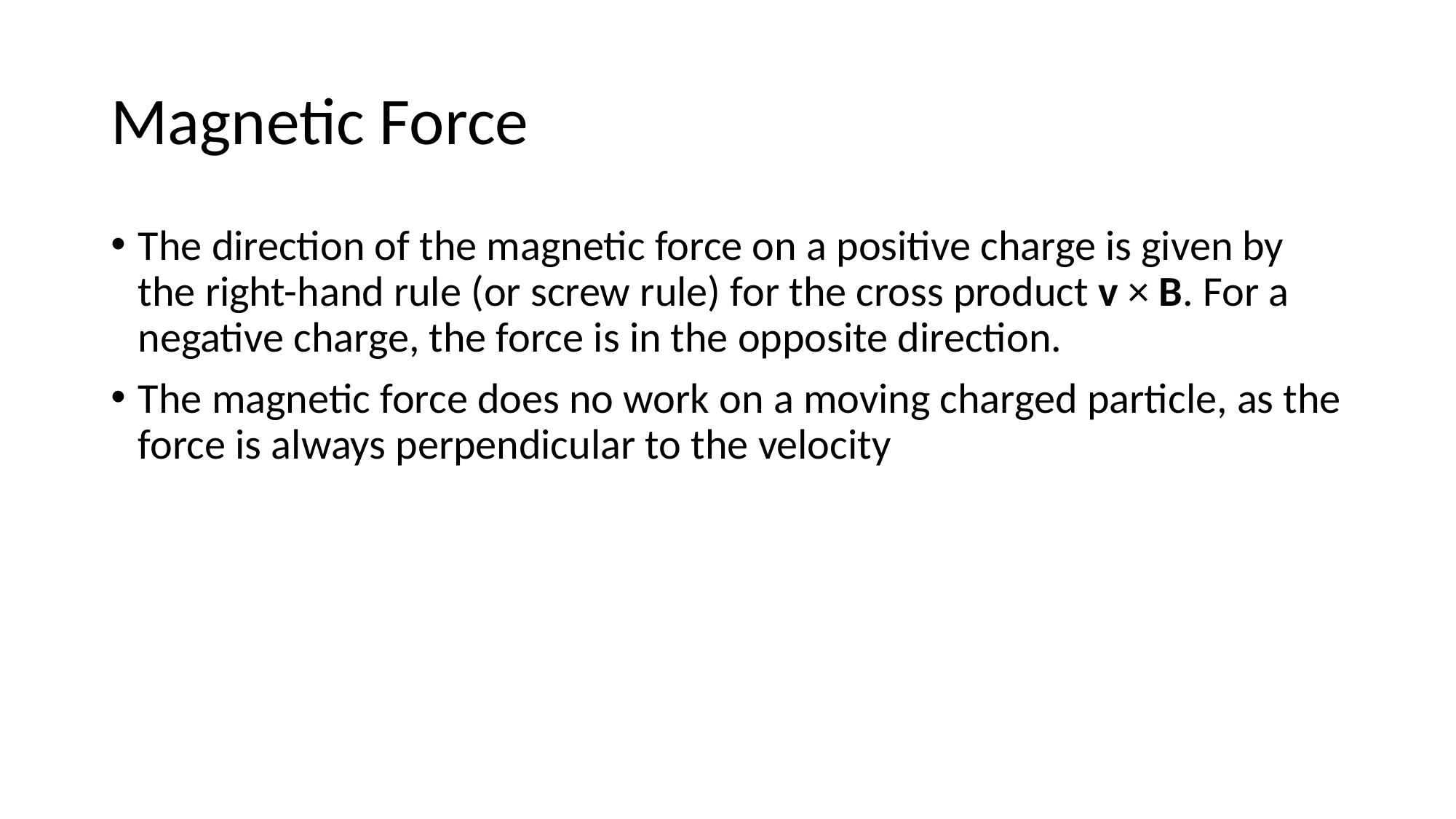

# Magnetic Force
The direction of the magnetic force on a positive charge is given by the right-hand rule (or screw rule) for the cross product v × B. For a negative charge, the force is in the opposite direction.
The magnetic force does no work on a moving charged particle, as the force is always perpendicular to the velocity